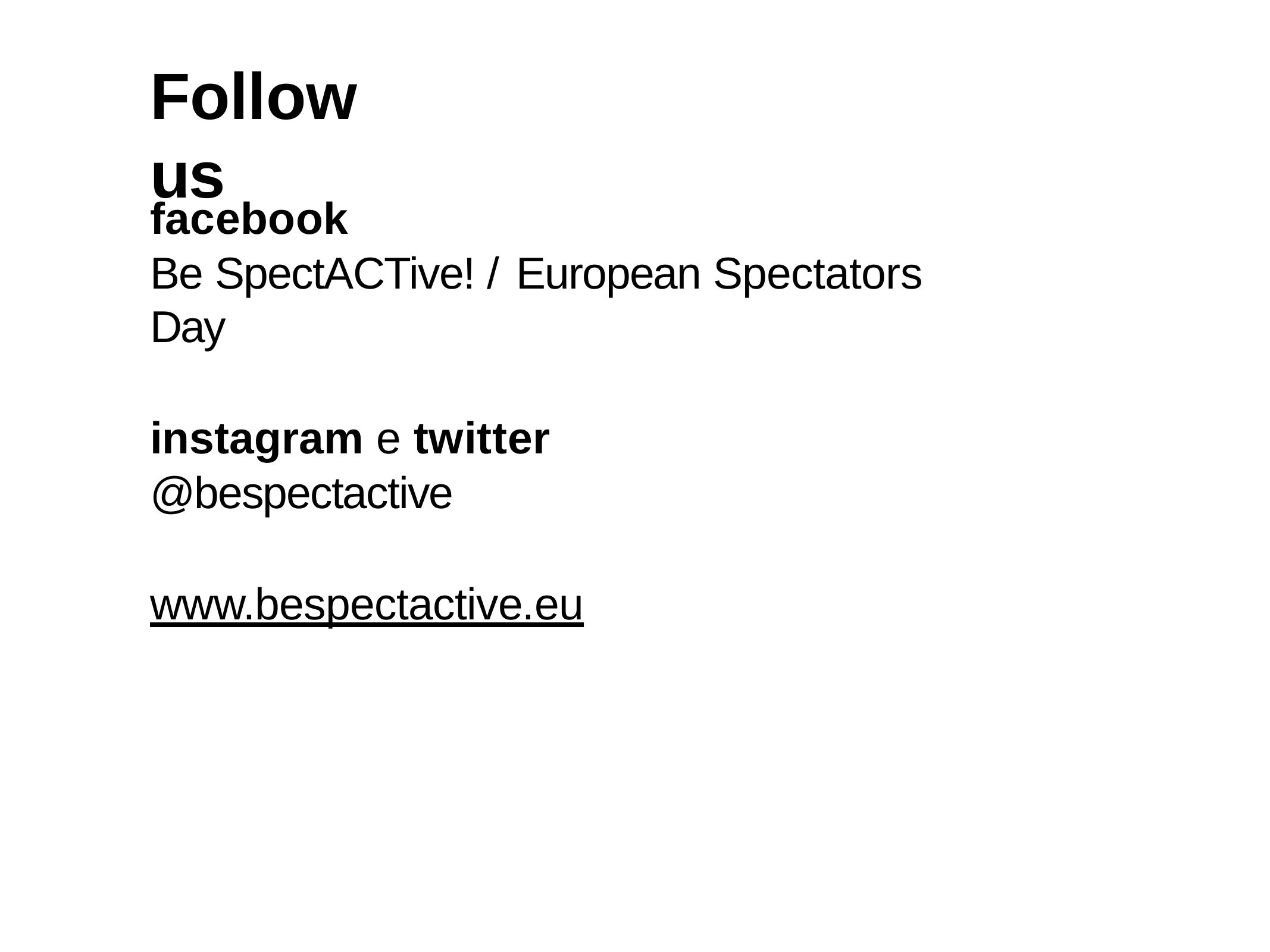

# Follow us
facebook
Be SpectACTive! / European Spectators Day

instagram e twitter
@bespectactive

www.bespectactive.eu